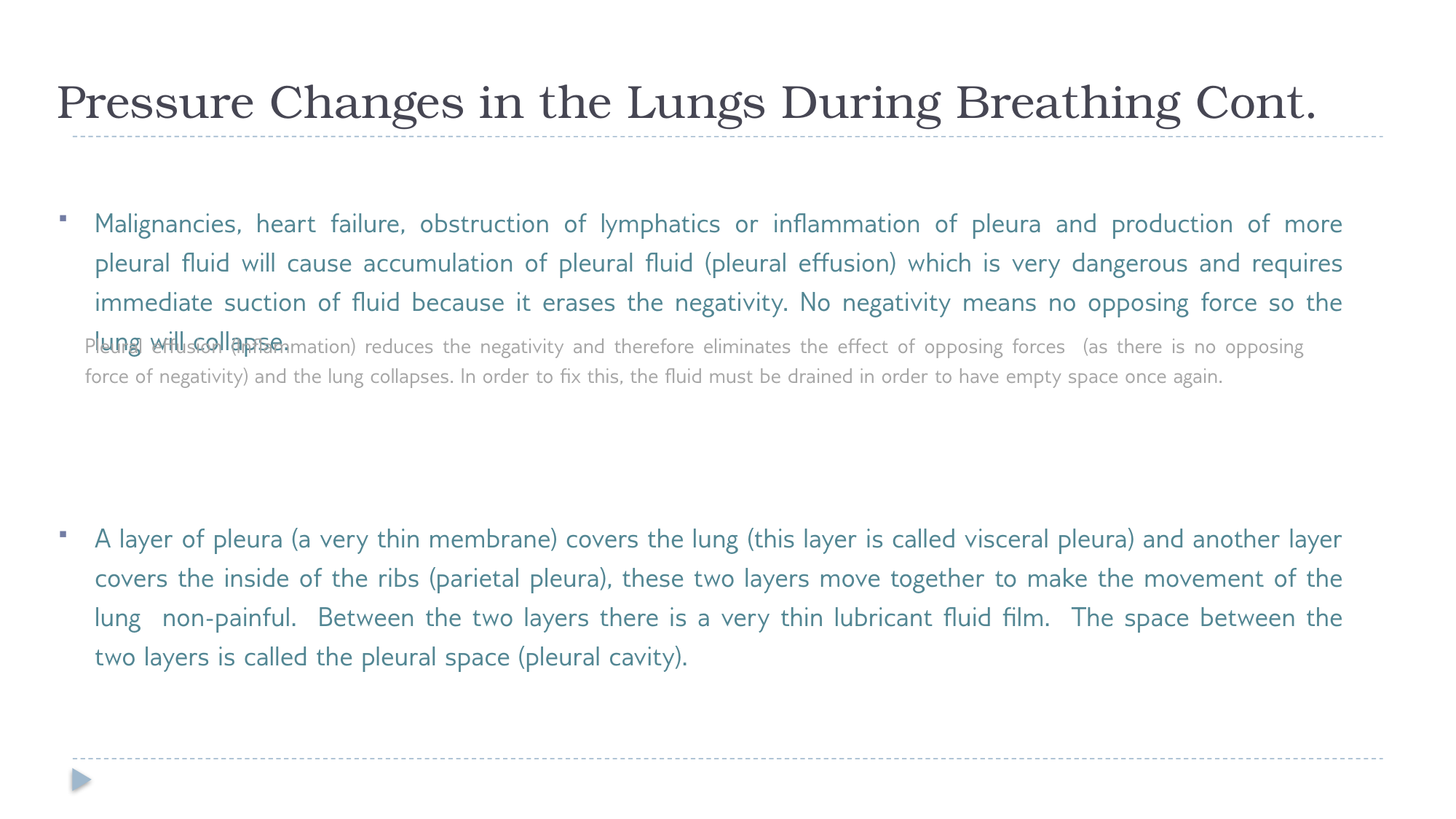

# Pressure Changes in the Lungs During Breathing Cont.
Malignancies, heart failure, obstruction of lymphatics or inflammation of pleura and production of more pleural fluid will cause accumulation of pleural fluid (pleural effusion) which is very dangerous and requires immediate suction of fluid because it erases the negativity. No negativity means no opposing force so the lung will collapse.

A layer of pleura (a very thin membrane) covers the lung (this layer is called visceral pleura) and another layer covers the inside of the ribs (parietal pleura), these two layers move together to make the movement of the lung  non-painful.  Between the two layers there is a very thin lubricant fluid film.  The space between the two layers is called the pleural space (pleural cavity).

Pleural effusion (Inflammation) reduces the negativity and therefore eliminates the effect of opposing forces  (as there is no opposing force of negativity) and the lung collapses. In order to fix this, the fluid must be drained in order to have empty space once again.